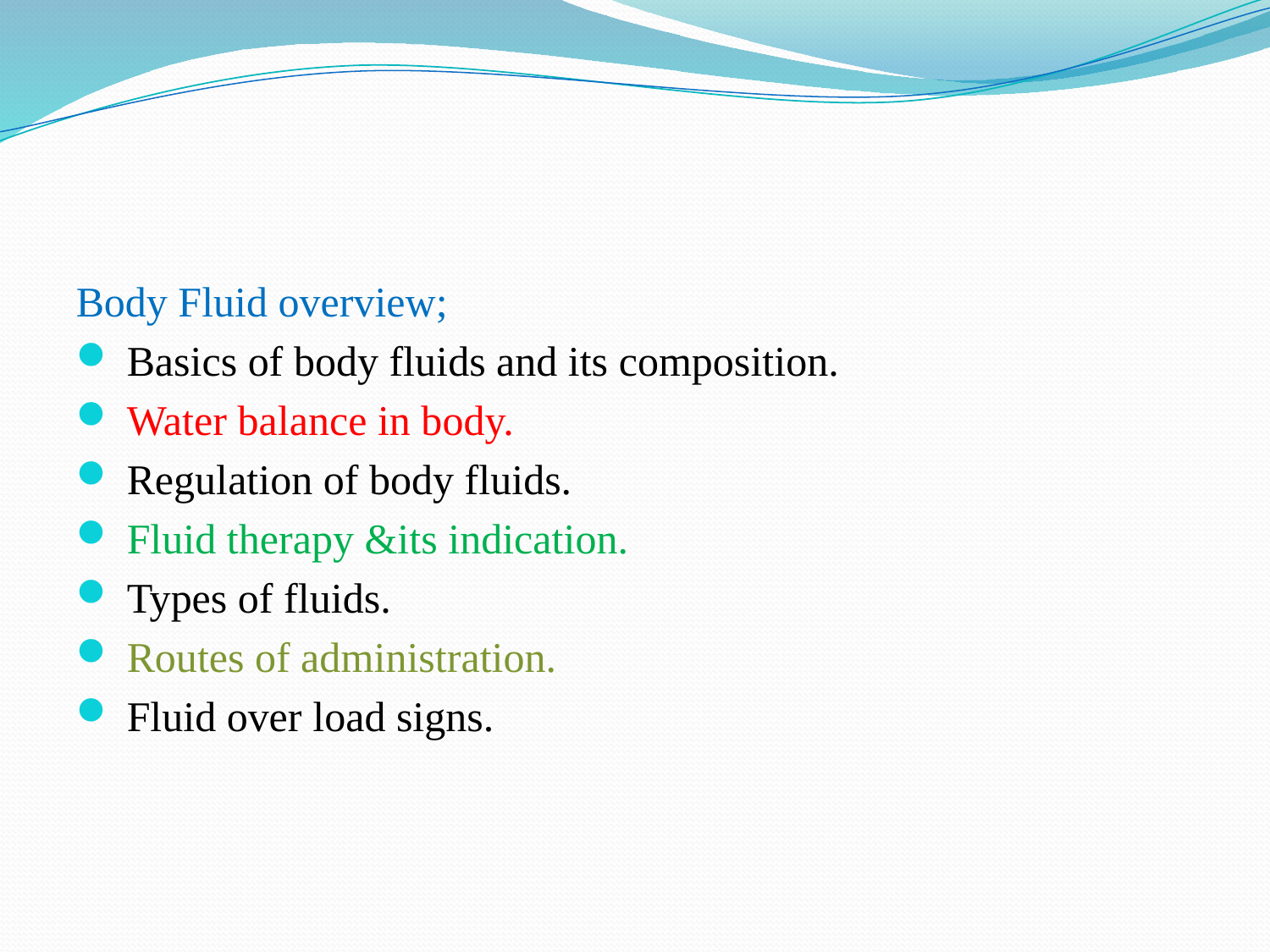

#
Body Fluid overview;
 Basics of body fluids and its composition.
 Water balance in body.
 Regulation of body fluids.
 Fluid therapy &its indication.
 Types of fluids.
 Routes of administration.
 Fluid over load signs.